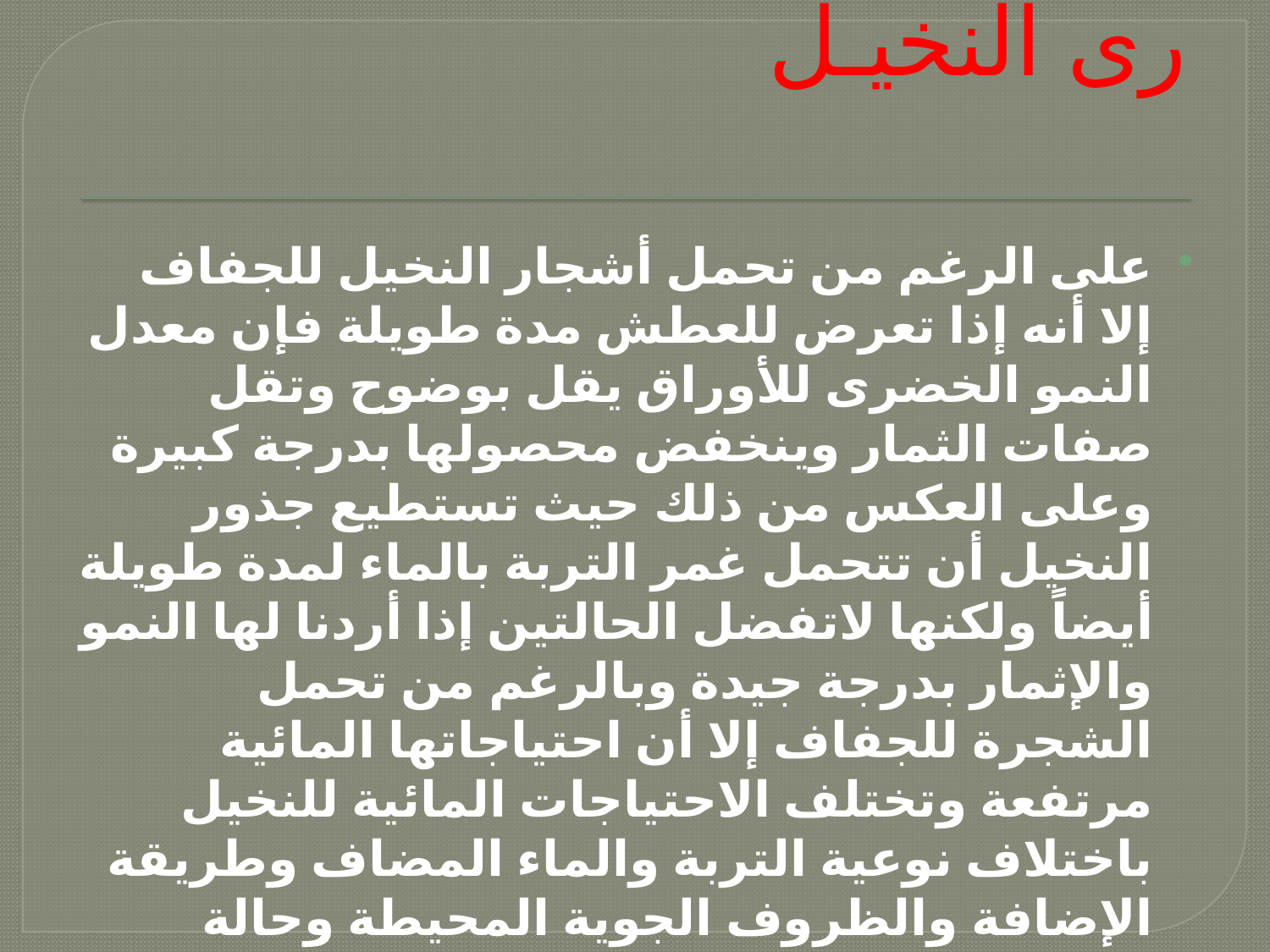

# رى النخيـل
على الرغم من تحمل أشجار النخيل للجفاف إلا أنه إذا تعرض للعطش مدة طويلة فإن معدل النمو الخضرى للأوراق يقل بوضوح وتقل صفات الثمار وينخفض محصولها بدرجة كبيرة وعلى العكس من ذلك حيث تستطيع جذور النخيل أن تتحمل غمر التربة بالماء لمدة طويلة أيضاً ولكنها لاتفضل الحالتين إذا أردنا لها النمو والإثمار بدرجة جيدة وبالرغم من تحمل الشجرة للجفاف إلا أن احتياجاتها المائية مرتفعة وتختلف الاحتياجات المائية للنخيل باختلاف نوعية التربة والماء المضاف وطريقة الإضافة والظروف الجوية المحيطة وحالة النشاط الفسيولوچى للنخلة ومراحل نموها